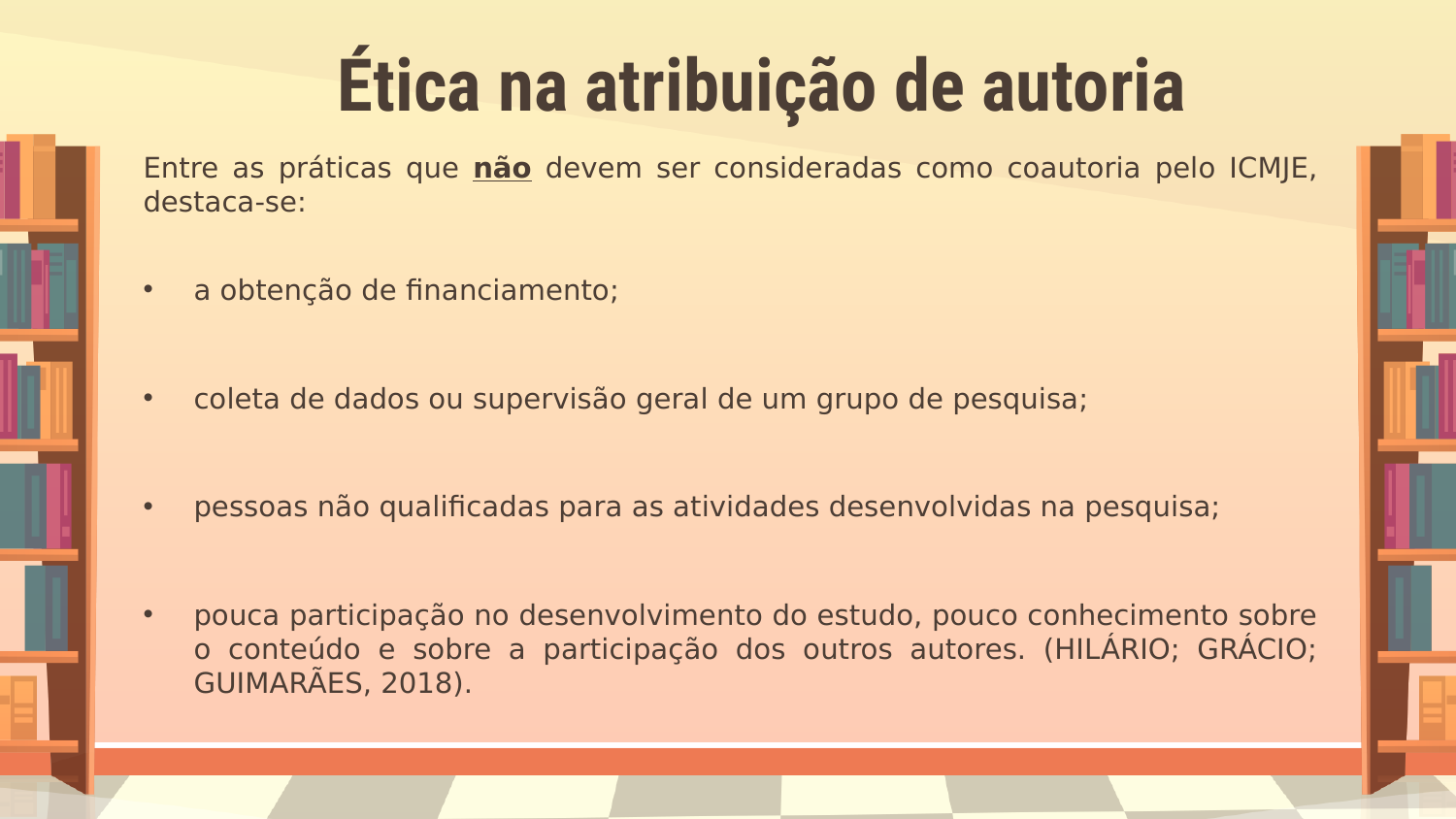

# Ética na atribuição de autoria
Entre as práticas que não devem ser consideradas como coautoria pelo ICMJE, destaca-se:

a obtenção de financiamento;

coleta de dados ou supervisão geral de um grupo de pesquisa;

pessoas não qualificadas para as atividades desenvolvidas na pesquisa;

pouca participação no desenvolvimento do estudo, pouco conhecimento sobre o conteúdo e sobre a participação dos outros autores. (HILÁRIO; GRÁCIO; GUIMARÃES, 2018).